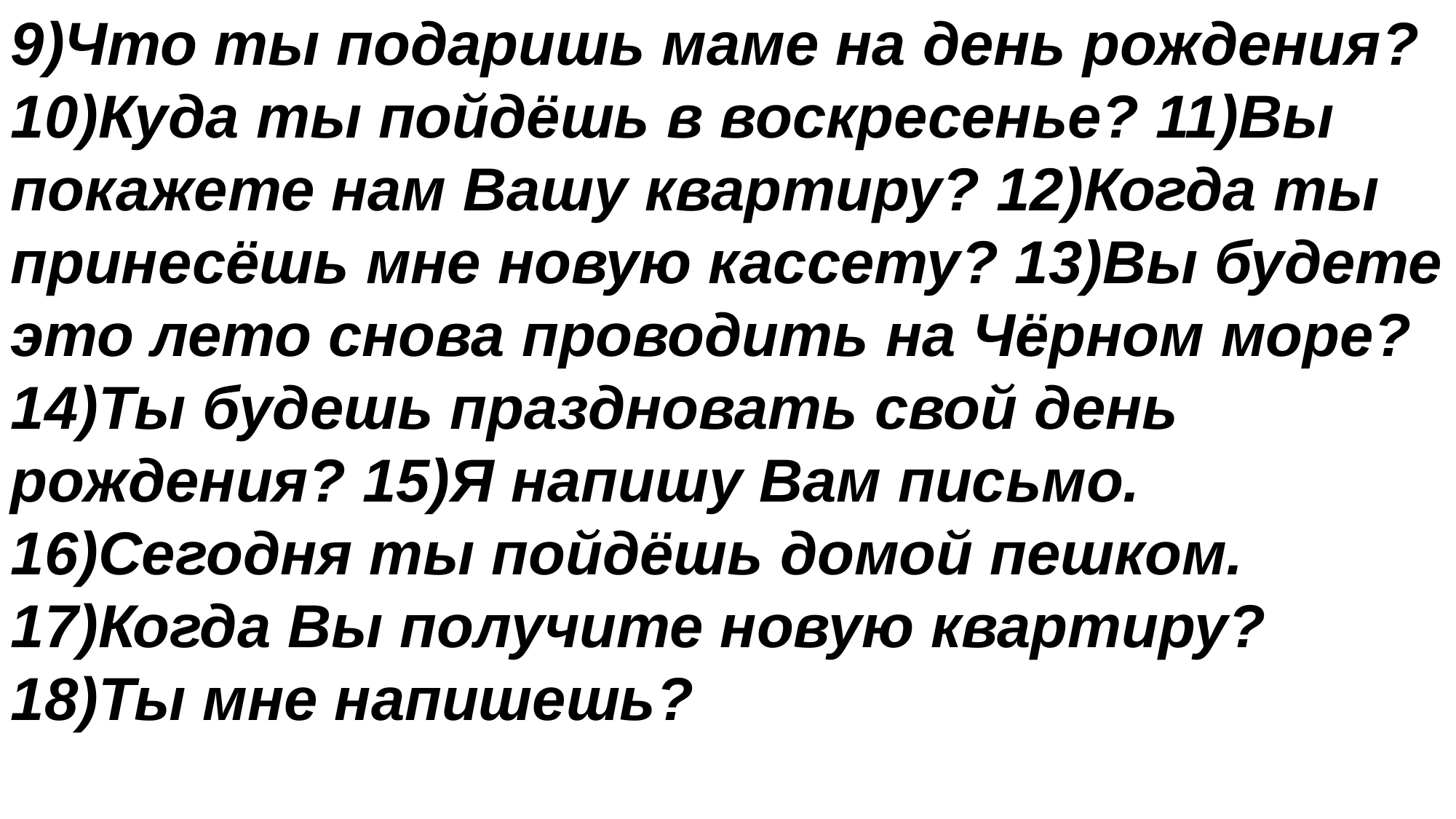

9)Что ты подаришь маме на день рождения? 10)Куда ты пойдёшь в воскресенье? 11)Вы покажете нам Вашу квартиру? 12)Когда ты принесёшь мне новую кассету? 13)Вы будете это лето снова проводить на Чёрном море? 14)Ты будешь праздновать свой день рождения? 15)Я напишу Вам письмо. 16)Сегодня ты пойдёшь домой пешком. 17)Когда Вы получите новую квартиру? 18)Ты мне напишешь?